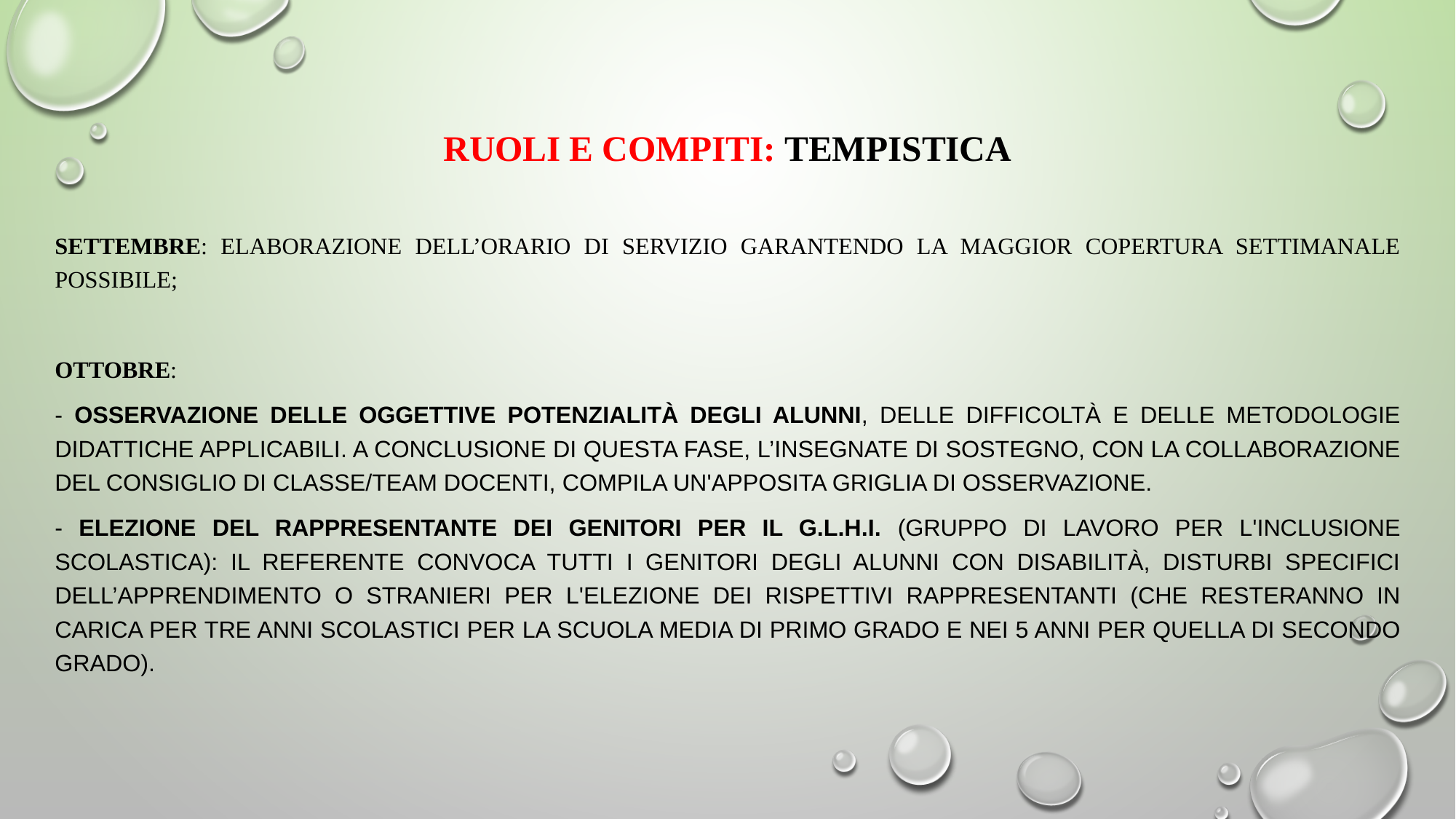

Ruoli e COMPITI: tempistica

Settembre: elaborazione dell’orario di servizio garantendo la maggior copertura settimanale possibile;

Ottobre:
- Osservazione delle oggettive potenzialità degli alunni, delle difficoltà e delle metodologie didattiche applicabili. A conclusione di questa fase, l’insegnate di sostegno, con la collaborazione del Consiglio di Classe/Team docenti, compila un'apposita Griglia di osservazione.
- Elezione del rappresentante dei genitori per il G.L.H.I. (Gruppo di Lavoro per l'Inclusione Scolastica): il Referente convoca tutti i genitori degli alunni con disabilità, disturbi specifici dell’apprendimento o stranieri per l'elezione dei rispettivi rappresentanti (che resteranno in carica per tre anni scolastici per la scuola media di primo grado e nei 5 anni per quella di secondo grado).